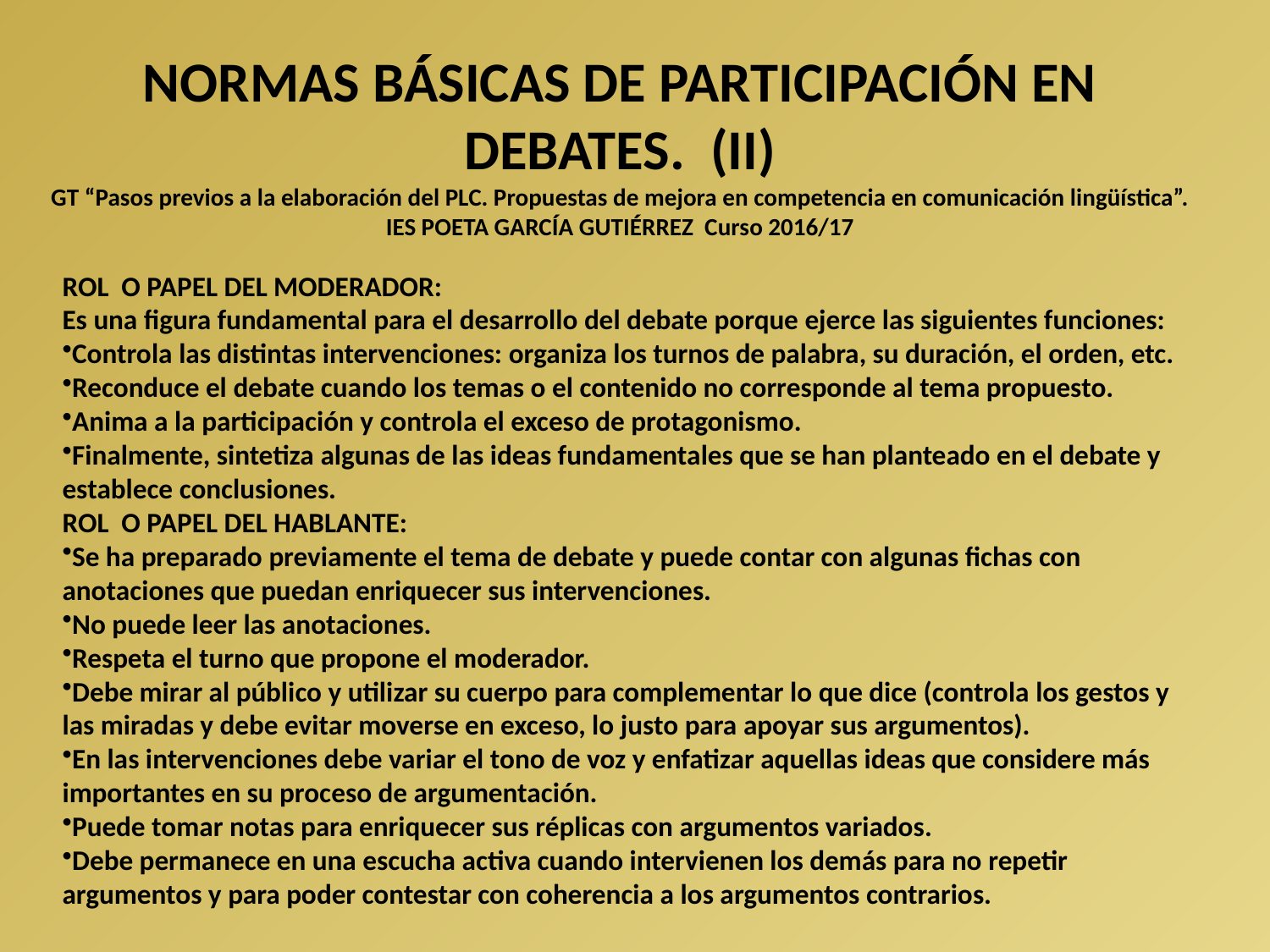

NORMAS BÁSICAS DE PARTICIPACIÓN EN DEBATES.  (II)
GT “Pasos previos a la elaboración del PLC. Propuestas de mejora en competencia en comunicación lingüística”.
IES POETA GARCÍA GUTIÉRREZ  Curso 2016/17
ROL  O PAPEL DEL MODERADOR:
Es una figura fundamental para el desarrollo del debate porque ejerce las siguientes funciones:
Controla las distintas intervenciones: organiza los turnos de palabra, su duración, el orden, etc.
Reconduce el debate cuando los temas o el contenido no corresponde al tema propuesto.
Anima a la participación y controla el exceso de protagonismo.
Finalmente, sintetiza algunas de las ideas fundamentales que se han planteado en el debate y establece conclusiones.
ROL  O PAPEL DEL HABLANTE:
Se ha preparado previamente el tema de debate y puede contar con algunas fichas con anotaciones que puedan enriquecer sus intervenciones.
No puede leer las anotaciones.
Respeta el turno que propone el moderador.
Debe mirar al público y utilizar su cuerpo para complementar lo que dice (controla los gestos y las miradas y debe evitar moverse en exceso, lo justo para apoyar sus argumentos).
En las intervenciones debe variar el tono de voz y enfatizar aquellas ideas que considere más importantes en su proceso de argumentación.
Puede tomar notas para enriquecer sus réplicas con argumentos variados.
Debe permanece en una escucha activa cuando intervienen los demás para no repetir argumentos y para poder contestar con coherencia a los argumentos contrarios.